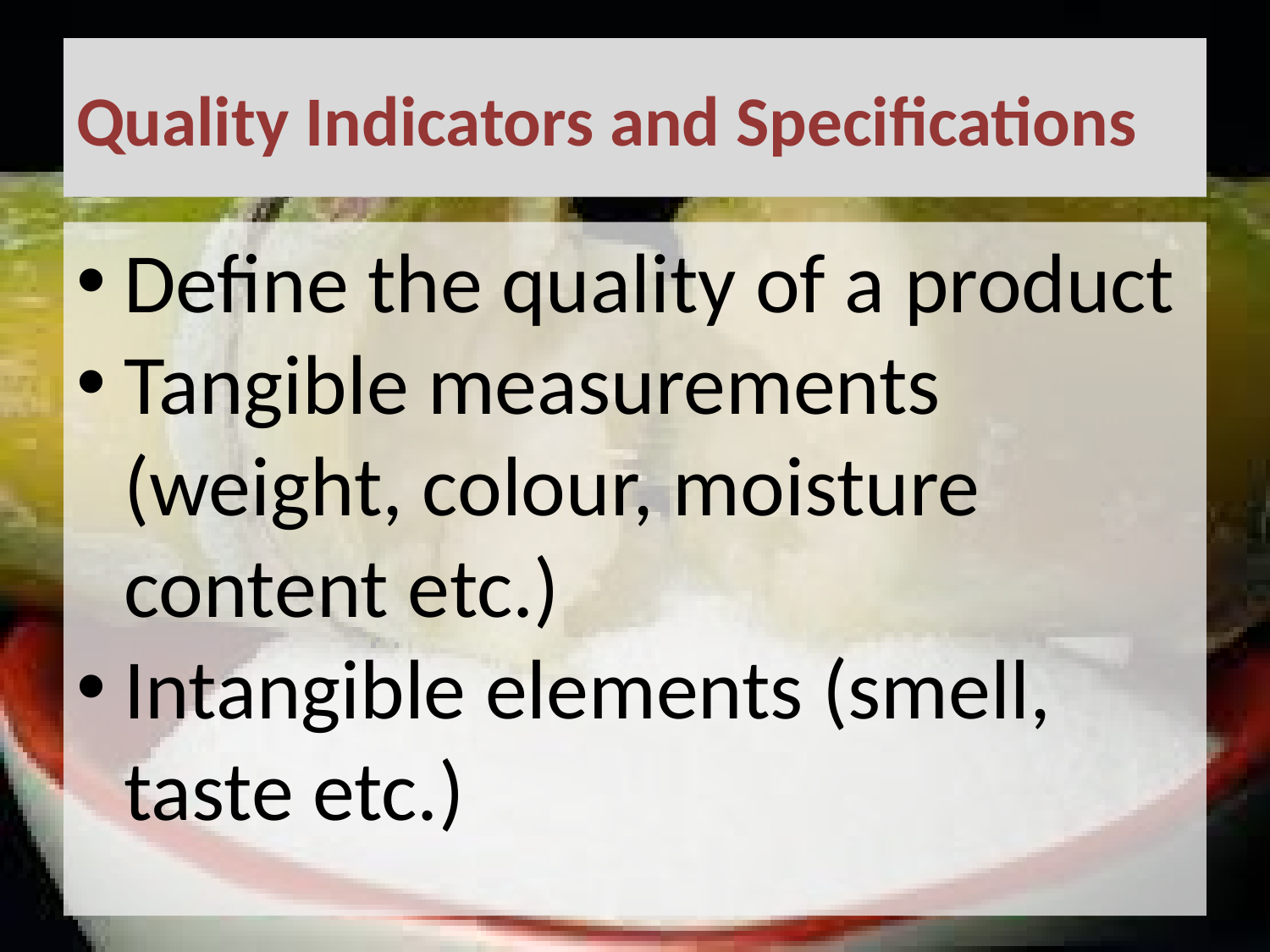

# Quality Indicators and Specifications
Define the quality of a product
Tangible measurements (weight, colour, moisture content etc.)
Intangible elements (smell, taste etc.)